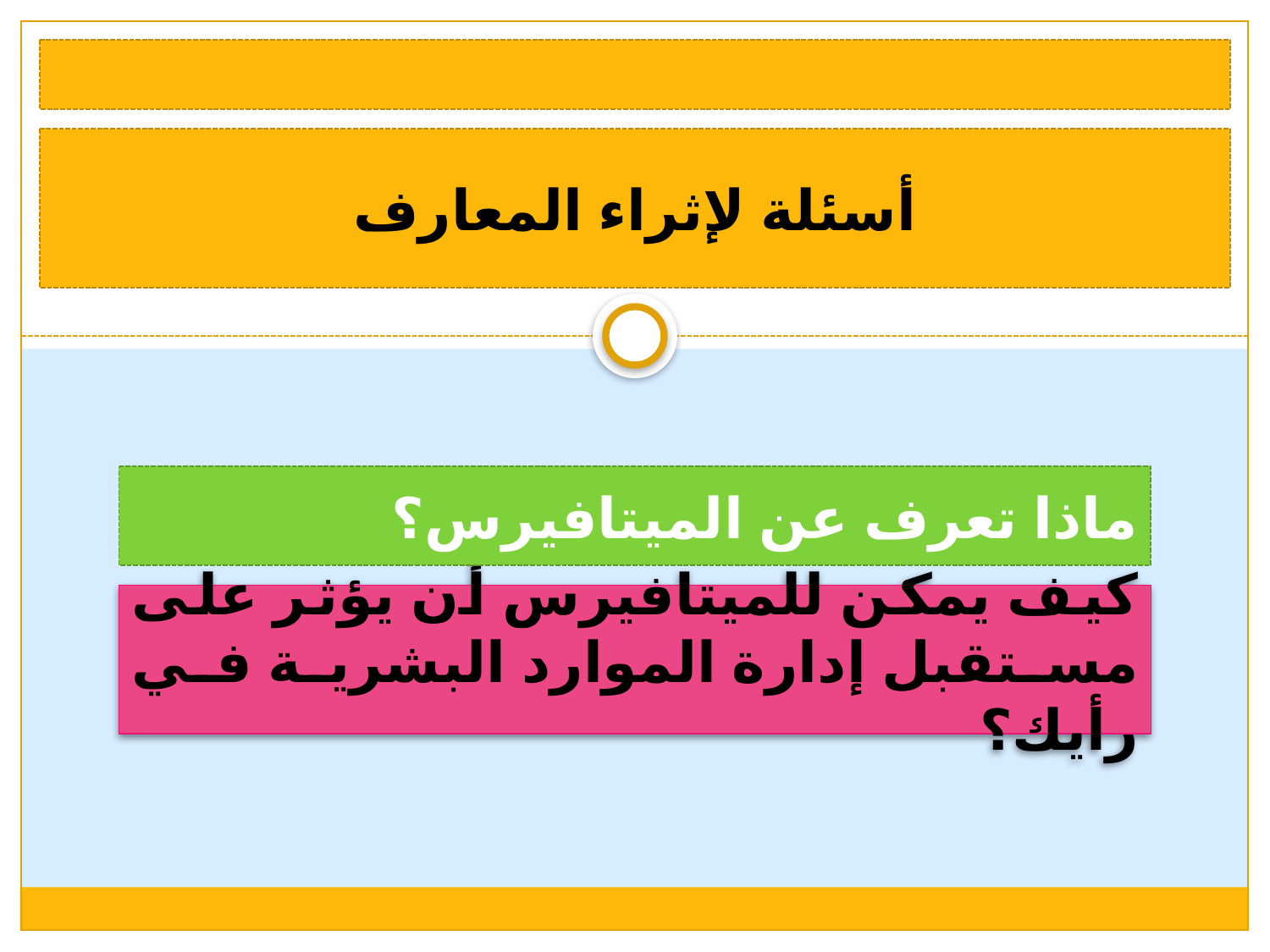

أسئلة لإثراء المعارف
ماذا تعرف عن الميتافيرس؟
كيف يمكن للميتافيرس أن يؤثر على مستقبل إدارة الموارد البشرية في رأيك؟